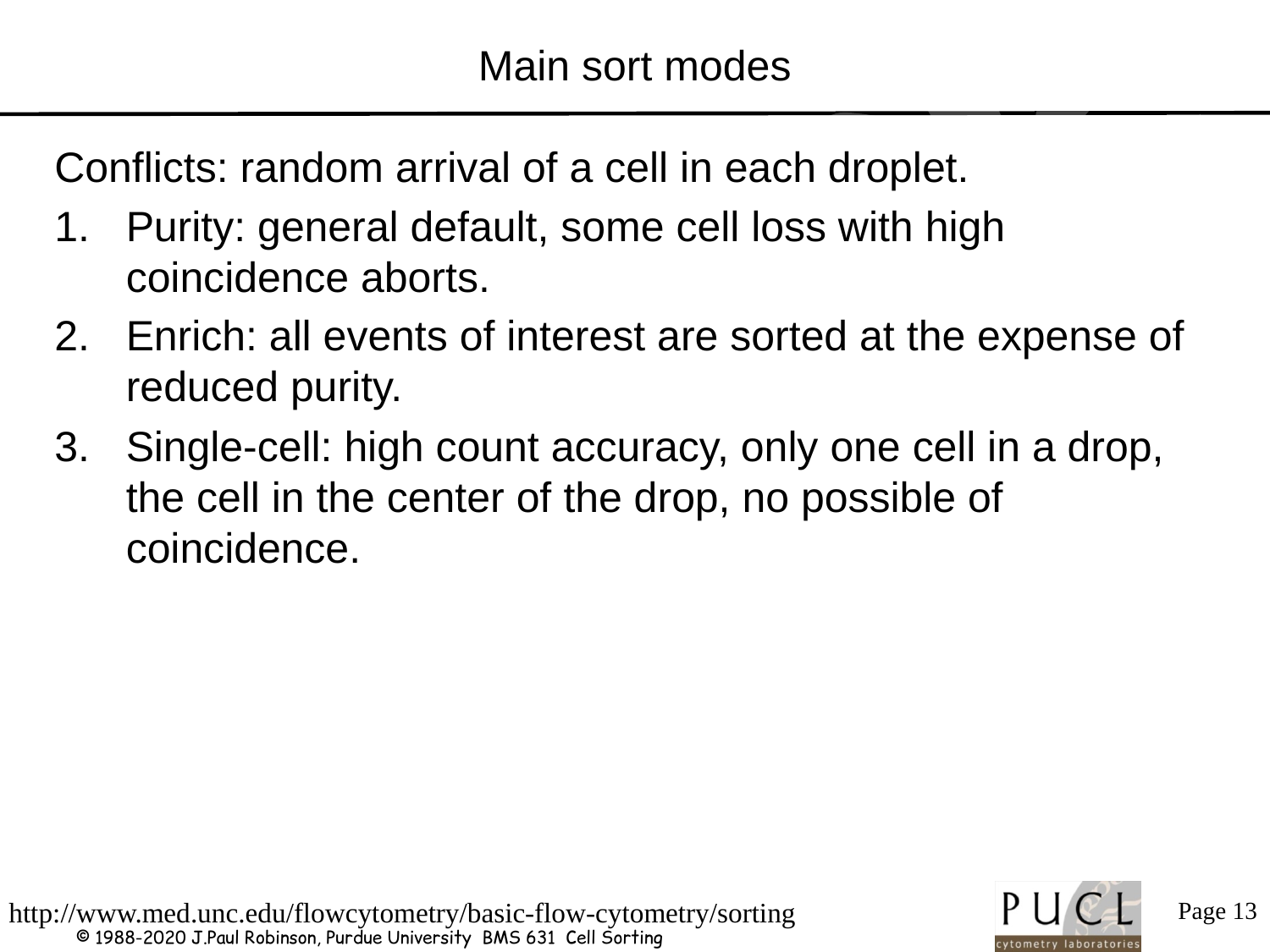

# Main sort modes
Conflicts: random arrival of a cell in each droplet.
Purity: general default, some cell loss with high coincidence aborts.
Enrich: all events of interest are sorted at the expense of reduced purity.
Single-cell: high count accuracy, only one cell in a drop, the cell in the center of the drop, no possible of coincidence.
http://www.med.unc.edu/flowcytometry/basic-flow-cytometry/sorting